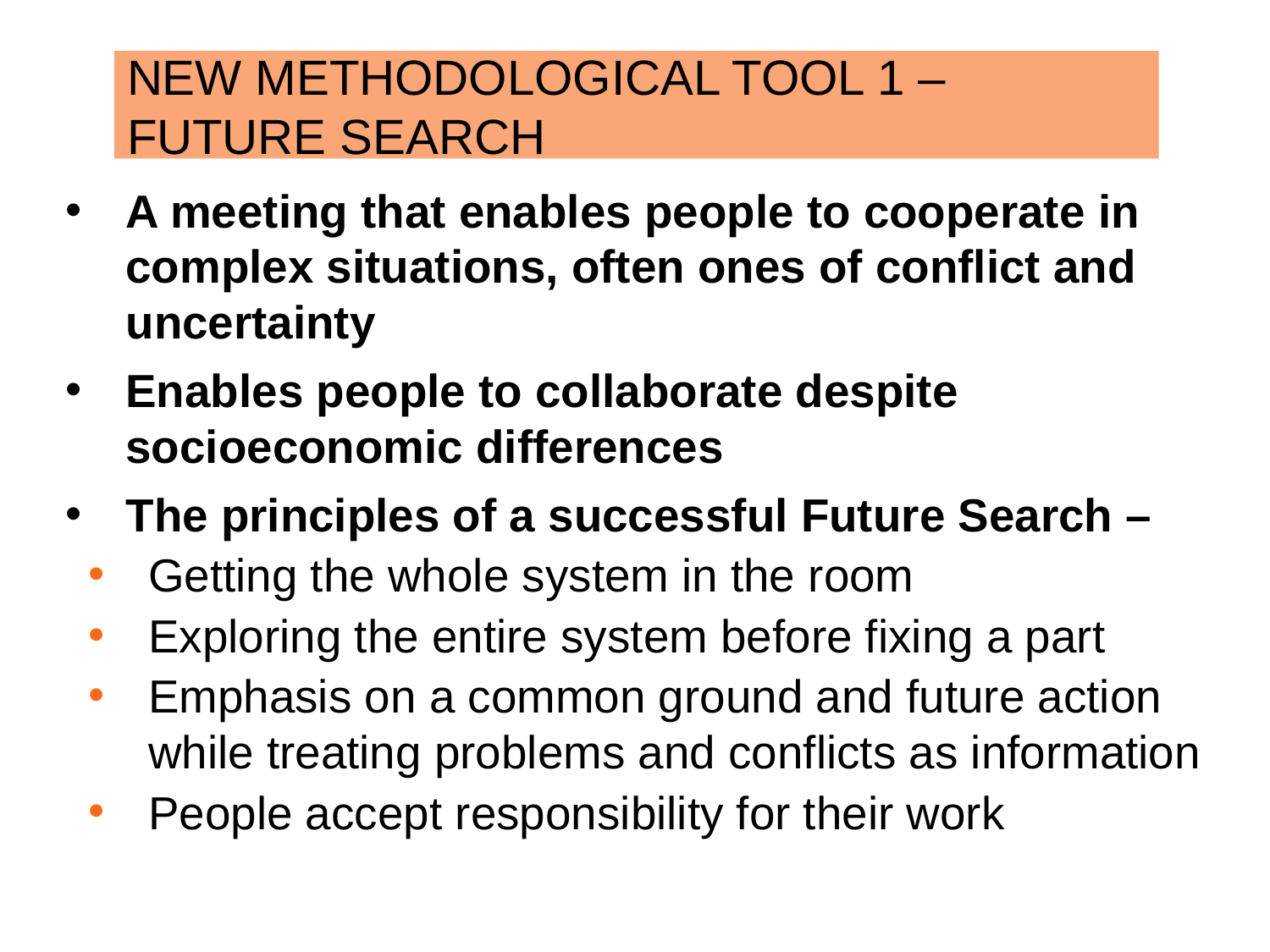

# New methodological tool 1 – Future search
A meeting that enables people to cooperate in complex situations, often ones of conflict and uncertainty
Enables people to collaborate despite socioeconomic differences
The principles of a successful Future Search –
Getting the whole system in the room
Exploring the entire system before fixing a part
Emphasis on a common ground and future action while treating problems and conflicts as information
People accept responsibility for their work